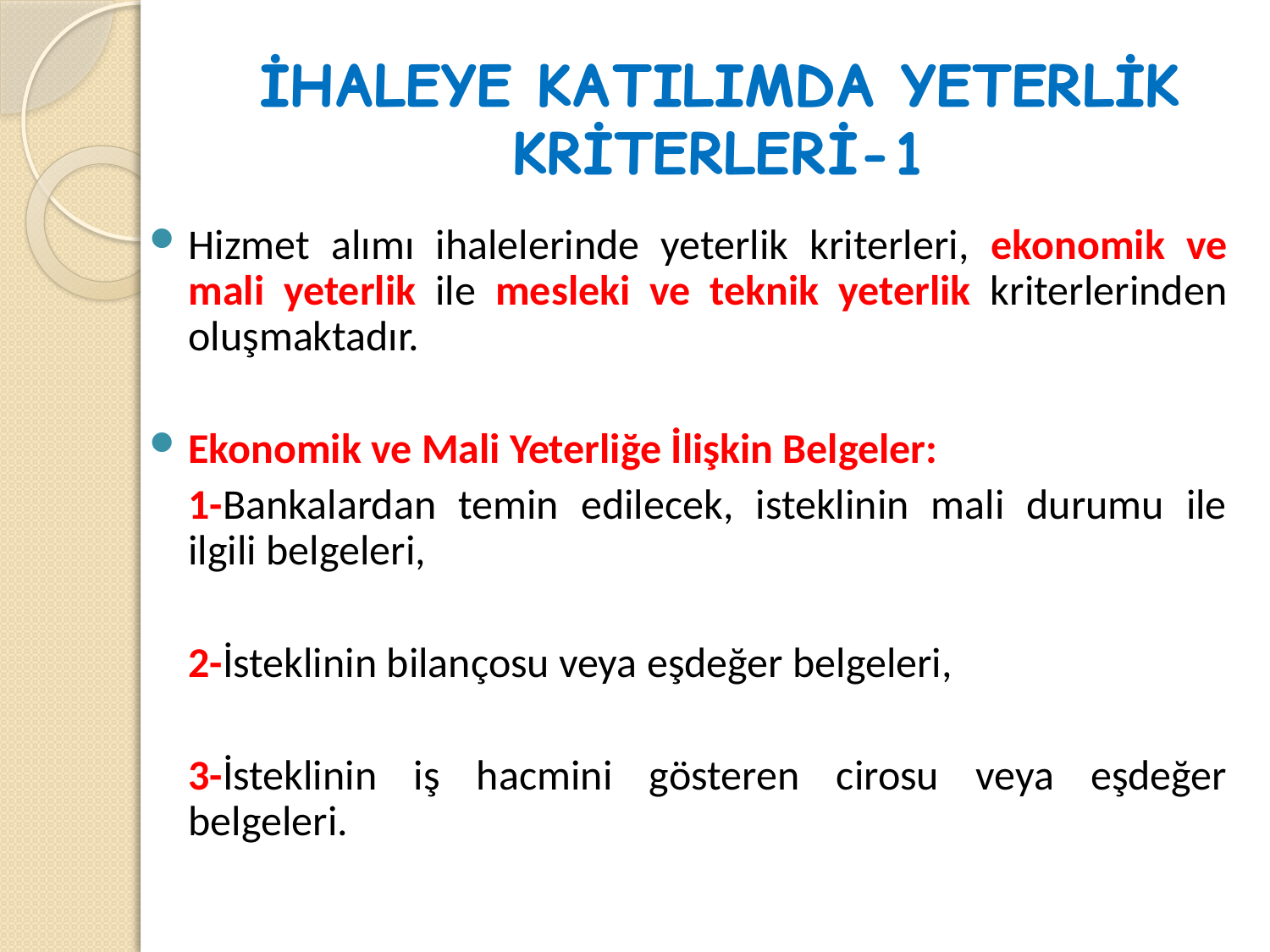

# İHALEYE KATILIMDA YETERLİK KRİTERLERİ-1
Hizmet alımı ihalelerinde yeterlik kriterleri, ekonomik ve mali yeterlik ile mesleki ve teknik yeterlik kriterlerinden oluşmaktadır.

Ekonomik ve Mali Yeterliğe İlişkin Belgeler:
	1-Bankalardan temin edilecek, isteklinin mali durumu ile ilgili belgeleri,

	2-İsteklinin bilançosu veya eşdeğer belgeleri,

	3-İsteklinin iş hacmini gösteren cirosu veya eşdeğer belgeleri.